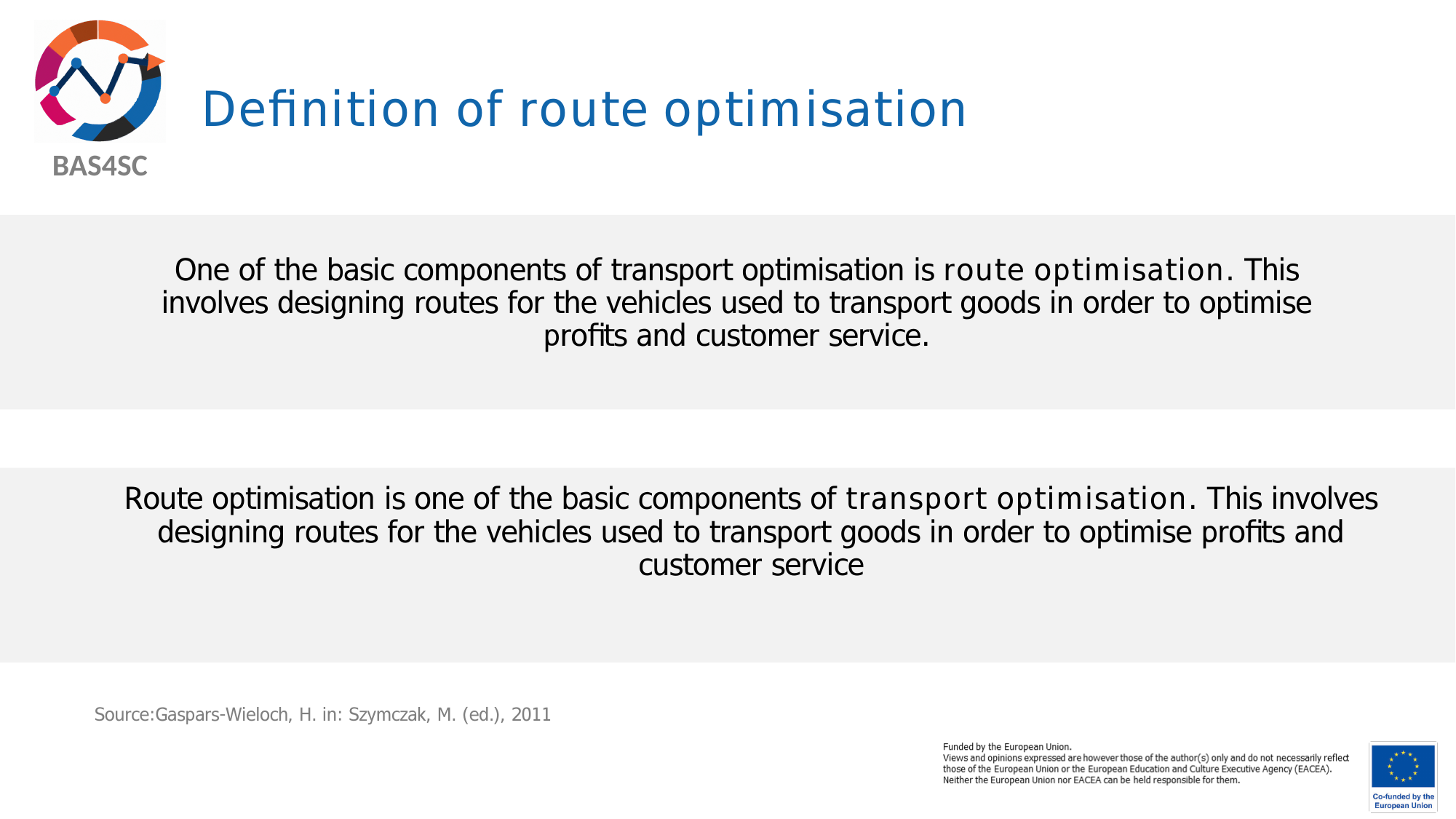

# Definition of route optimisation

One of the basic components of transport optimisation is route optimisation. This involves designing routes for the vehicles used to transport goods in order to optimise profits and customer service.

Route optimisation is one of the basic components of transport optimisation. This involves designing routes for the vehicles used to transport goods in order to optimise profits and customer service
Source:Gaspars-Wieloch, H. in: Szymczak, M. (ed.), 2011